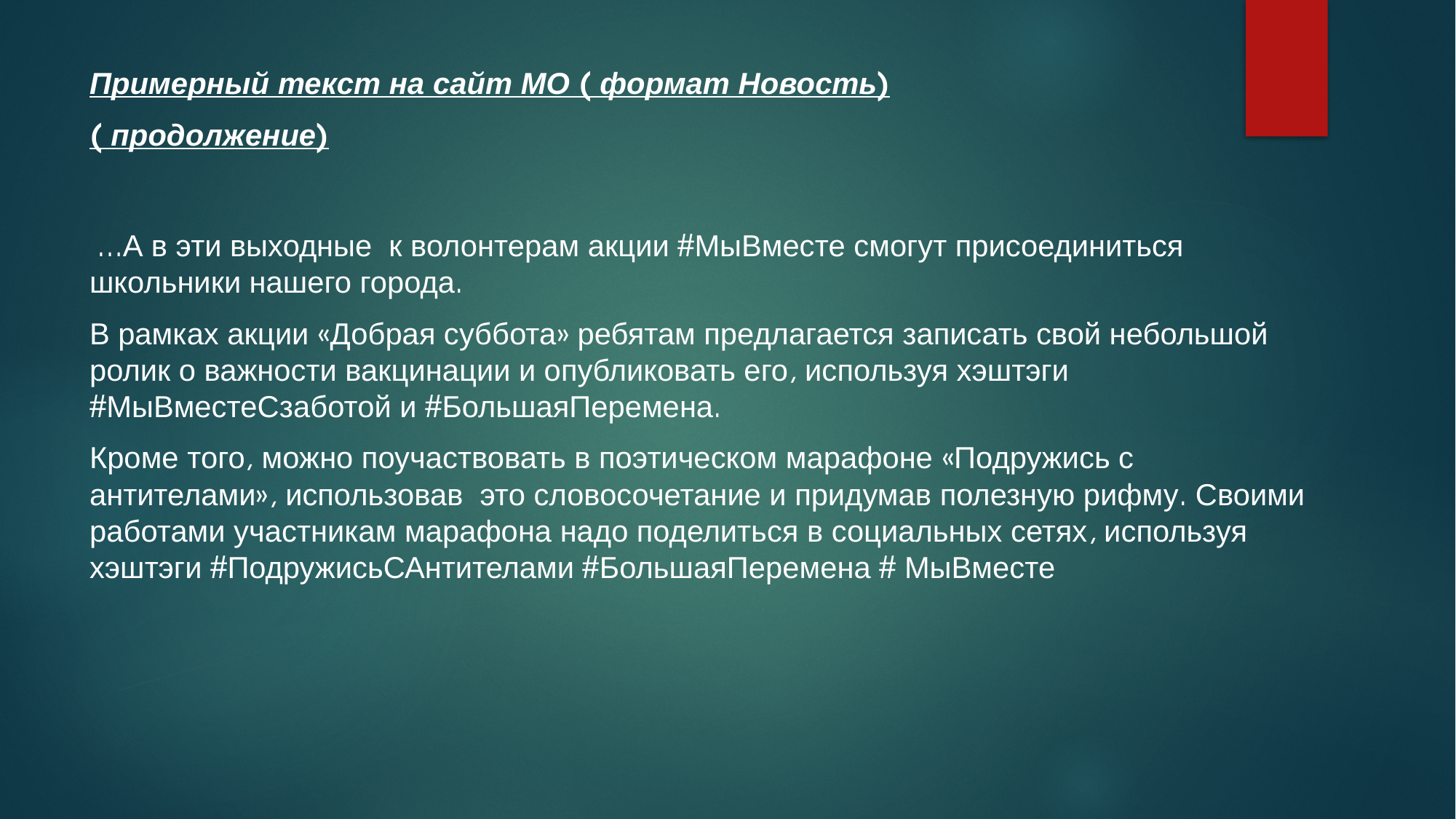

Примерный текст на сайт МО ( формат Новость)
( продолжение)

 …А в эти выходные  к волонтерам акции #МыВместе смогут присоединиться школьники нашего города.
В рамках акции «Добрая суббота» ребятам предлагается записать свой небольшой ролик о важности вакцинации и опубликовать его, используя хэштэги #МыВместеСзаботой и #БольшаяПеремена.
Кроме того, можно поучаствовать в поэтическом марафоне «Подружись с антителами», использовав  это словосочетание и придумав полезную рифму. Своими работами участникам марафона надо поделиться в социальных сетях, используя хэштэги #ПодружисьСАнтителами #БольшаяПеремена # МыВместе